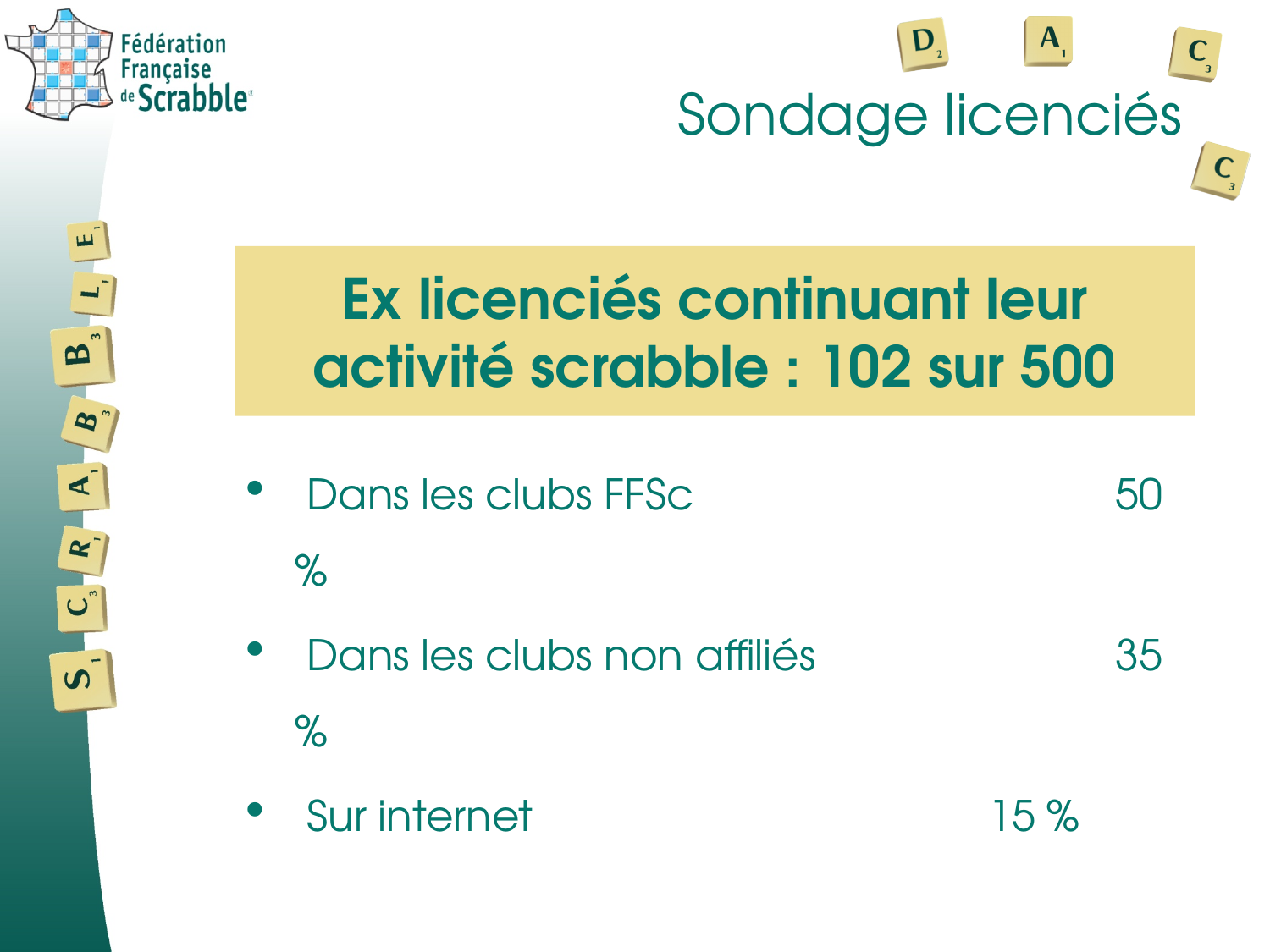

# Sondage licenciés
Ex licenciés continuant leur activité scrabble : 102 sur 500

 Dans les clubs FFSc			     50 %
 Dans les clubs non affiliés		     35 %
 Sur internet				     15 %